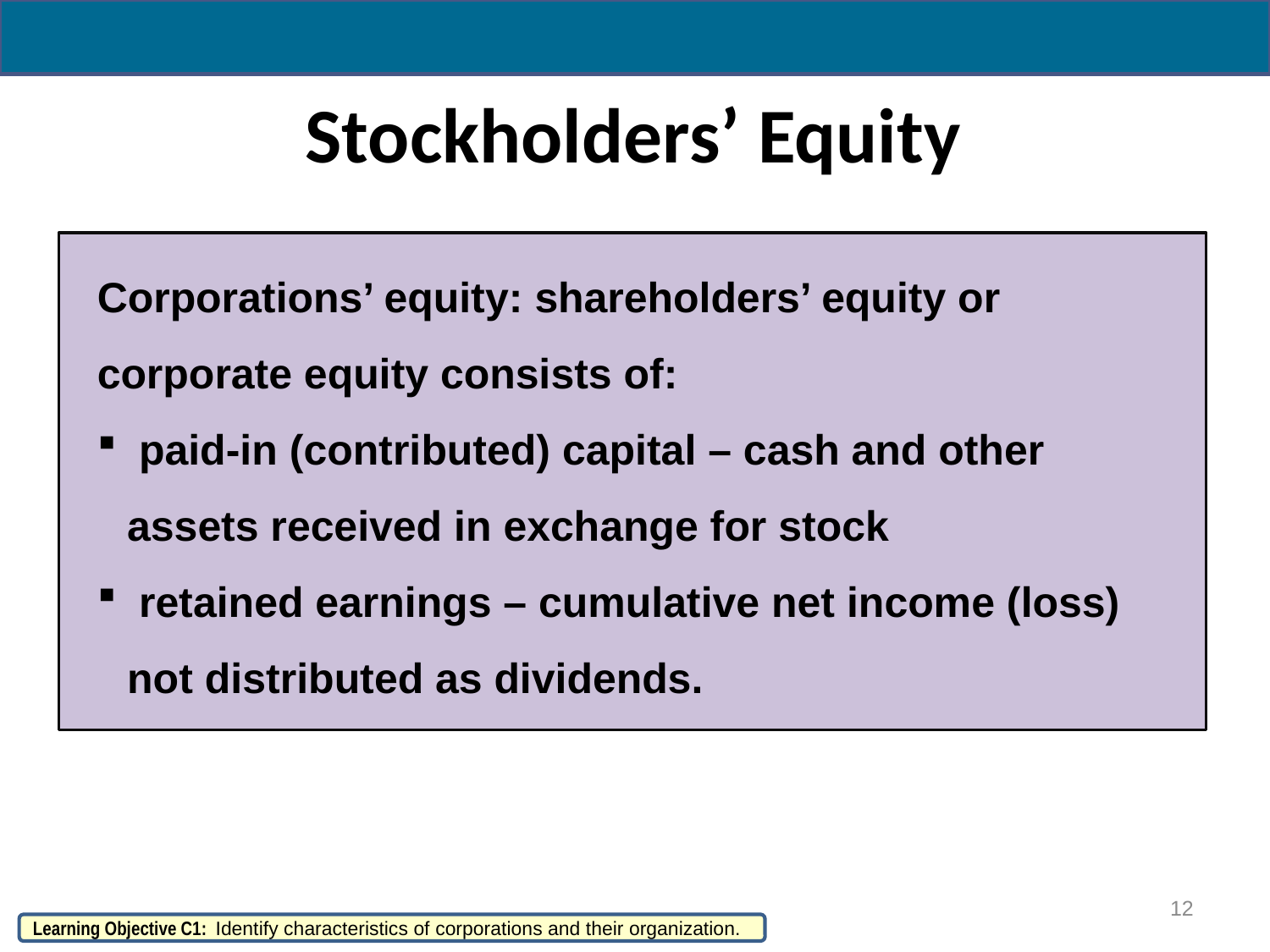

# Stockholders’ Equity

Corporations’ equity: shareholders’ equity or corporate equity consists of:
 paid-in (contributed) capital – cash and other assets received in exchange for stock
 retained earnings – cumulative net income (loss) not distributed as dividends.
12
Learning Objective C1:  Identify characteristics of corporations and their organization.